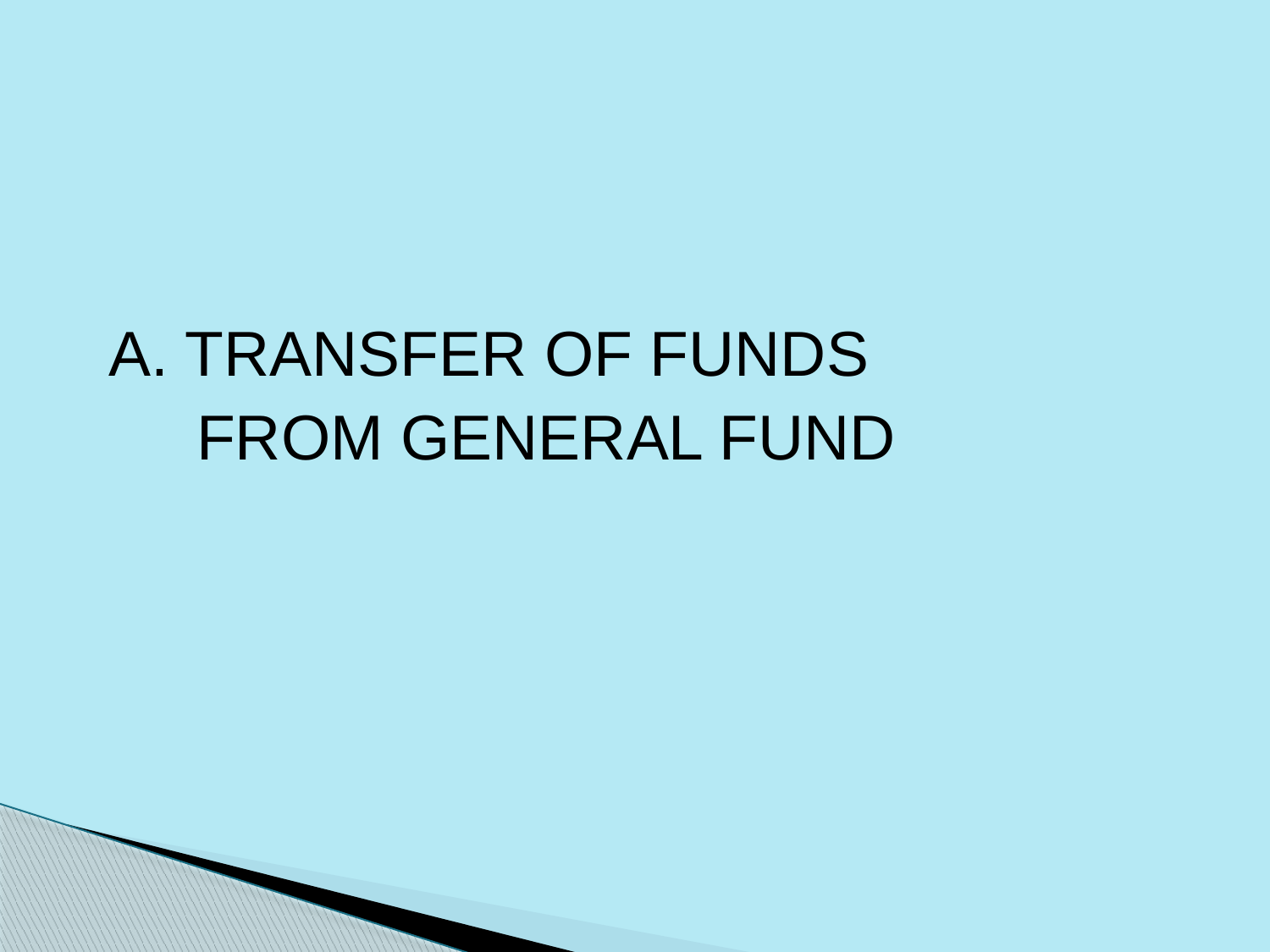

A. TRANSFER OF FUNDS
      FROM GENERAL FUND